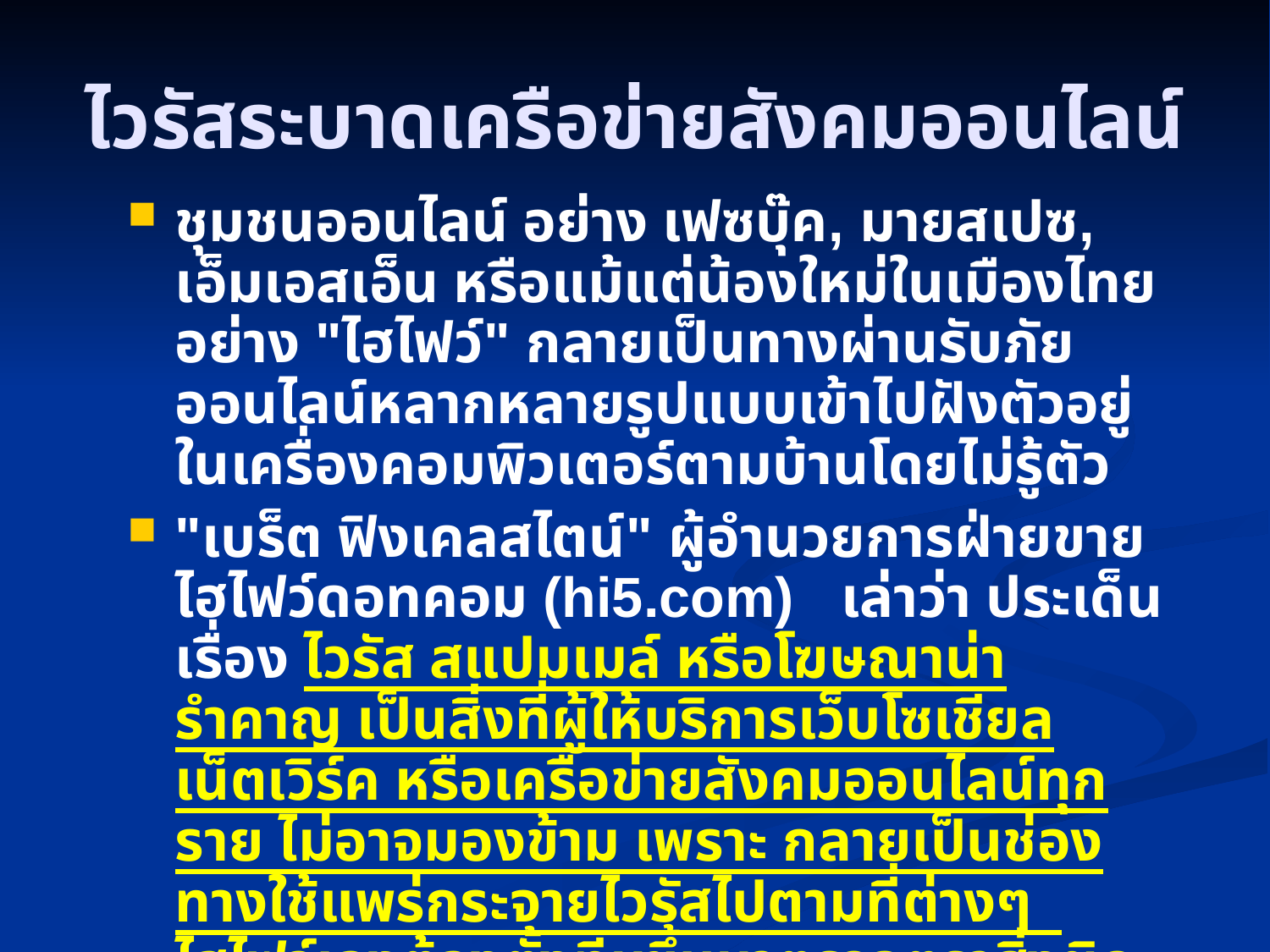

# ไวรัสระบาดเครือข่ายสังคมออนไลน์
ชุมชนออนไลน์ อย่าง เฟซบุ๊ค, มายสเปซ, เอ็มเอสเอ็น หรือแม้แต่น้องใหม่ในเมืองไทยอย่าง "ไฮไฟว์" กลายเป็นทางผ่านรับภัยออนไลน์หลากหลายรูปแบบเข้าไปฝังตัวอยู่ในเครื่องคอมพิวเตอร์ตามบ้านโดยไม่รู้ตัว
"เบร็ต ฟิงเคลสไตน์" ผู้อำนวยการฝ่ายขาย ไฮไฟว์ดอทคอม (hi5.com)   เล่าว่า ประเด็นเรื่อง ไวรัส สแปมเมล์ หรือโฆษณาน่ารำคาญ เป็นสิ่งที่ผู้ให้บริการเว็บโซเชียลเน็ตเวิร์ค หรือเครือข่ายสังคมออนไลน์ทุกราย ไม่อาจมองข้าม เพราะ กลายเป็นช่องทางใช้แพร่กระจายไวรัสไปตามที่ต่างๆ   ไฮไฟว์เองต้องตั้งทีมขึ้นมาตรวจตราสิ่งผิดปกติเหล่านี้ พร้อมทั้งจะยกเลิกแอคเคาท์ทันที หากตรวจพบว่าใครเป็นผู้อยู่เบื้องหลังการกระจายไวรัส